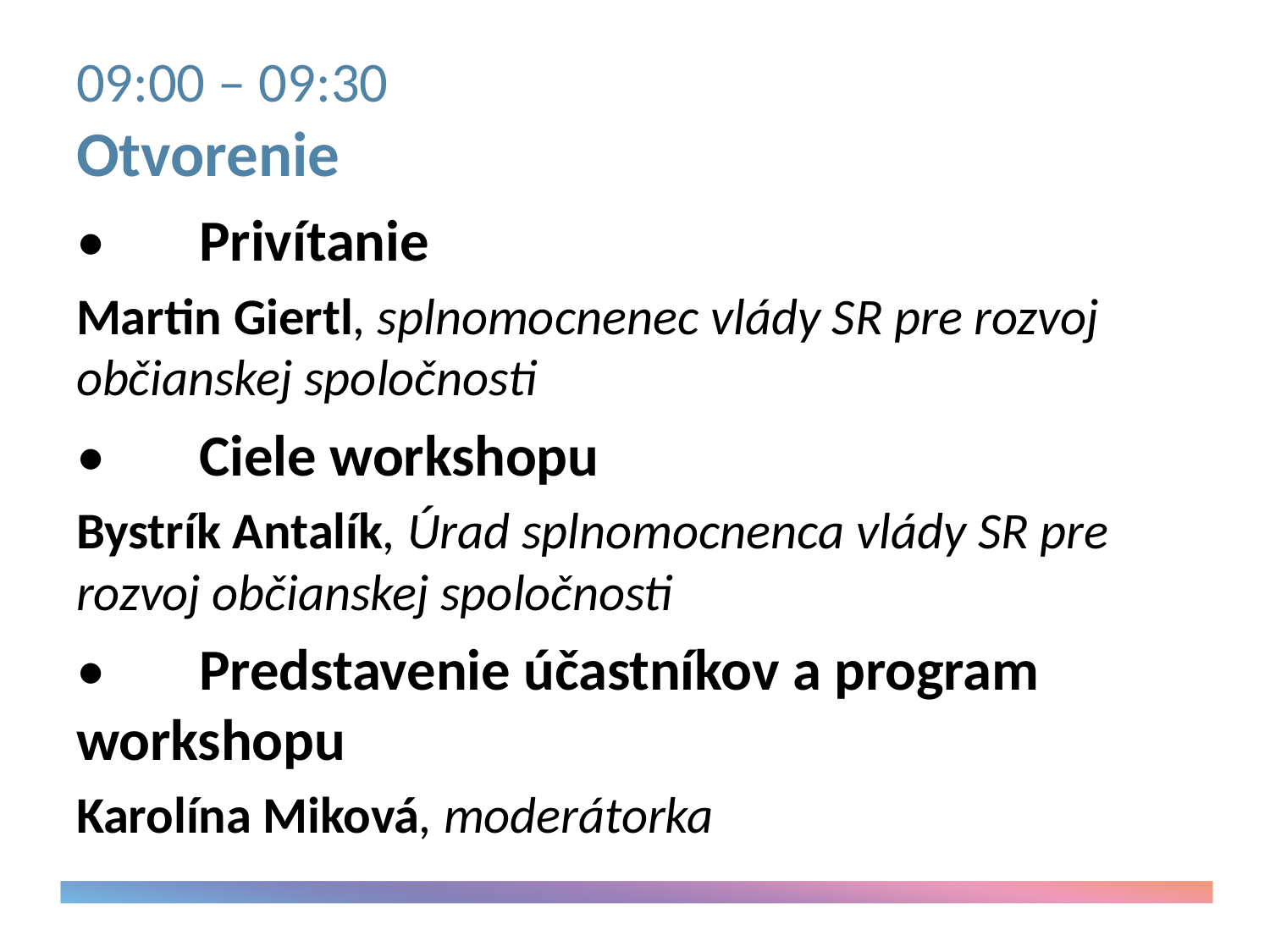

# 09:00 – 09:30 Otvorenie
•	Privítanie
Martin Giertl, splnomocnenec vlády SR pre rozvoj občianskej spoločnosti
•	Ciele workshopu
Bystrík Antalík, Úrad splnomocnenca vlády SR pre rozvoj občianskej spoločnosti
•	Predstavenie účastníkov a program workshopu
Karolína Miková, moderátorka